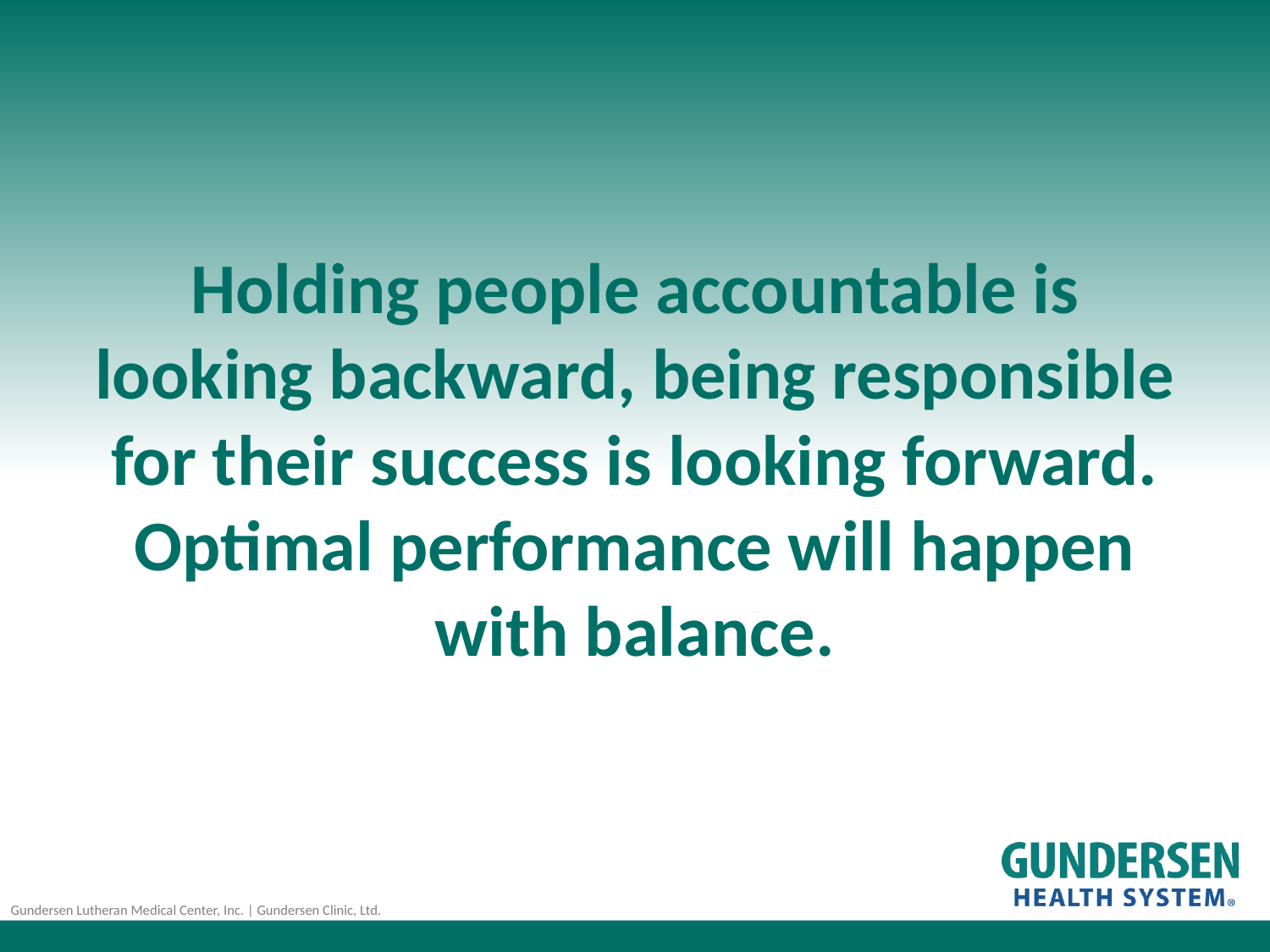

# Holding people accountable is looking backward, being responsible for their success is looking forward. Optimal performance will happen with balance.